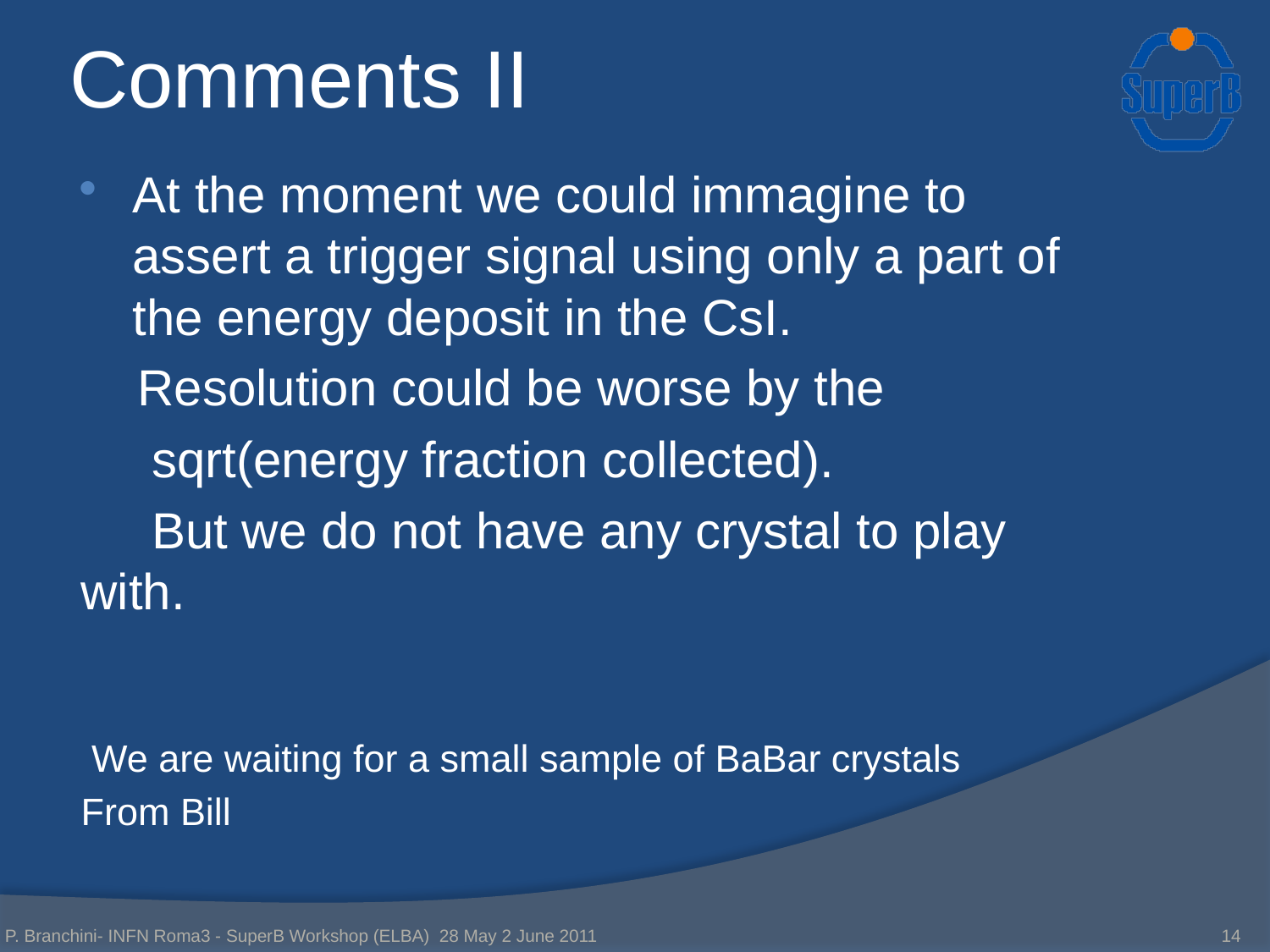

# Comments II
At the moment we could immagine to assert a trigger signal using only a part of the energy deposit in the CsI.
    Resolution could be worse by the
     sqrt(energy fraction collected).
     But we do not have any crystal to play    with.

 We are waiting for a small sample of BaBar crystals
From Bill